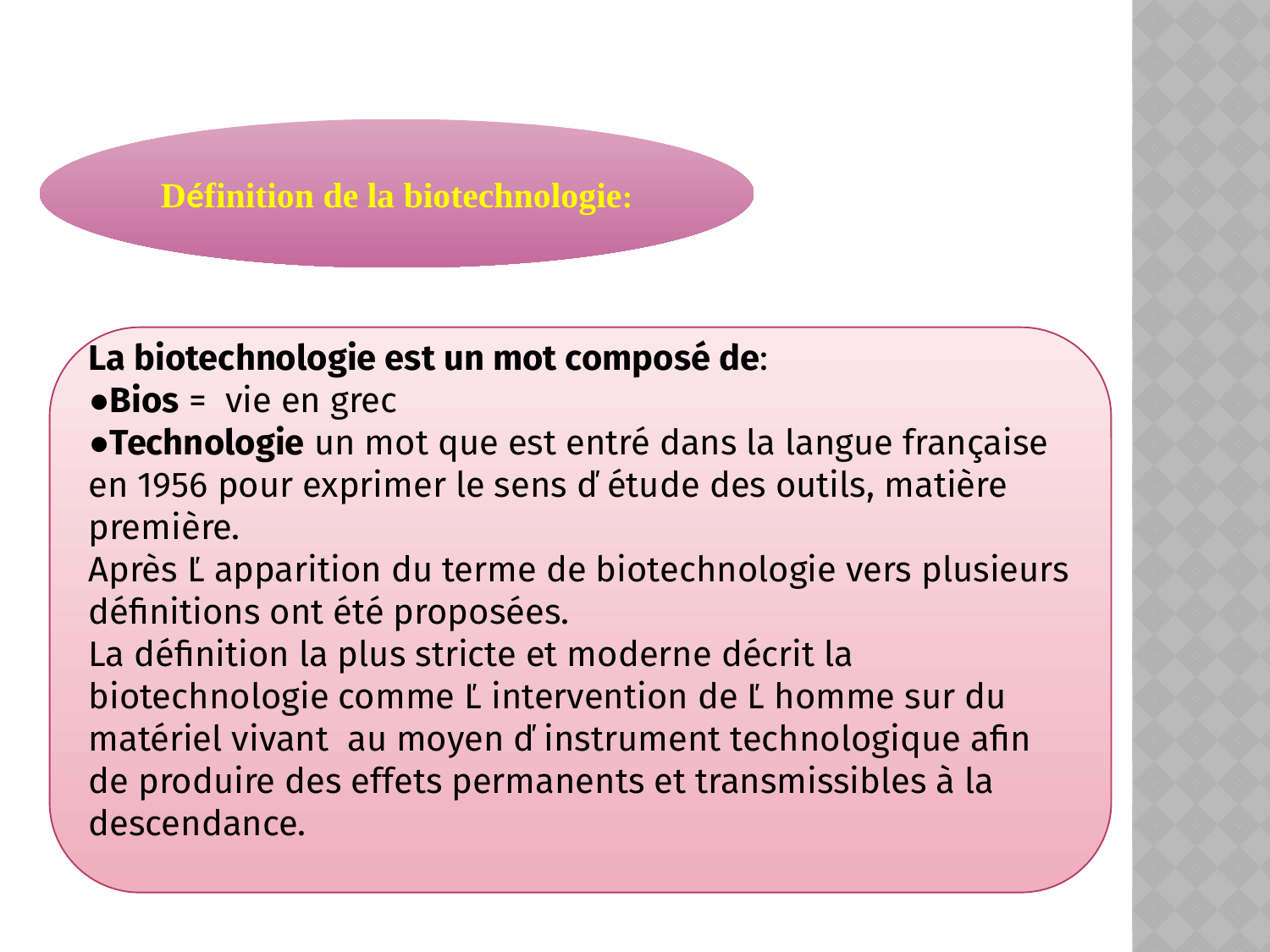

Définition de la biotechnologie:
La biotechnologie est un mot composé de:
●Bios =  vie en grec
●Technologie un mot que est entré dans la langue française en 1956 pour exprimer le sens ď étude des outils, matière première.
Après Ľ apparition du terme de biotechnologie vers plusieurs définitions ont été proposées.
La définition la plus stricte et moderne décrit la biotechnologie comme Ľ intervention de Ľ homme sur du matériel vivant  au moyen ď instrument technologique afin de produire des effets permanents et transmissibles à la descendance.